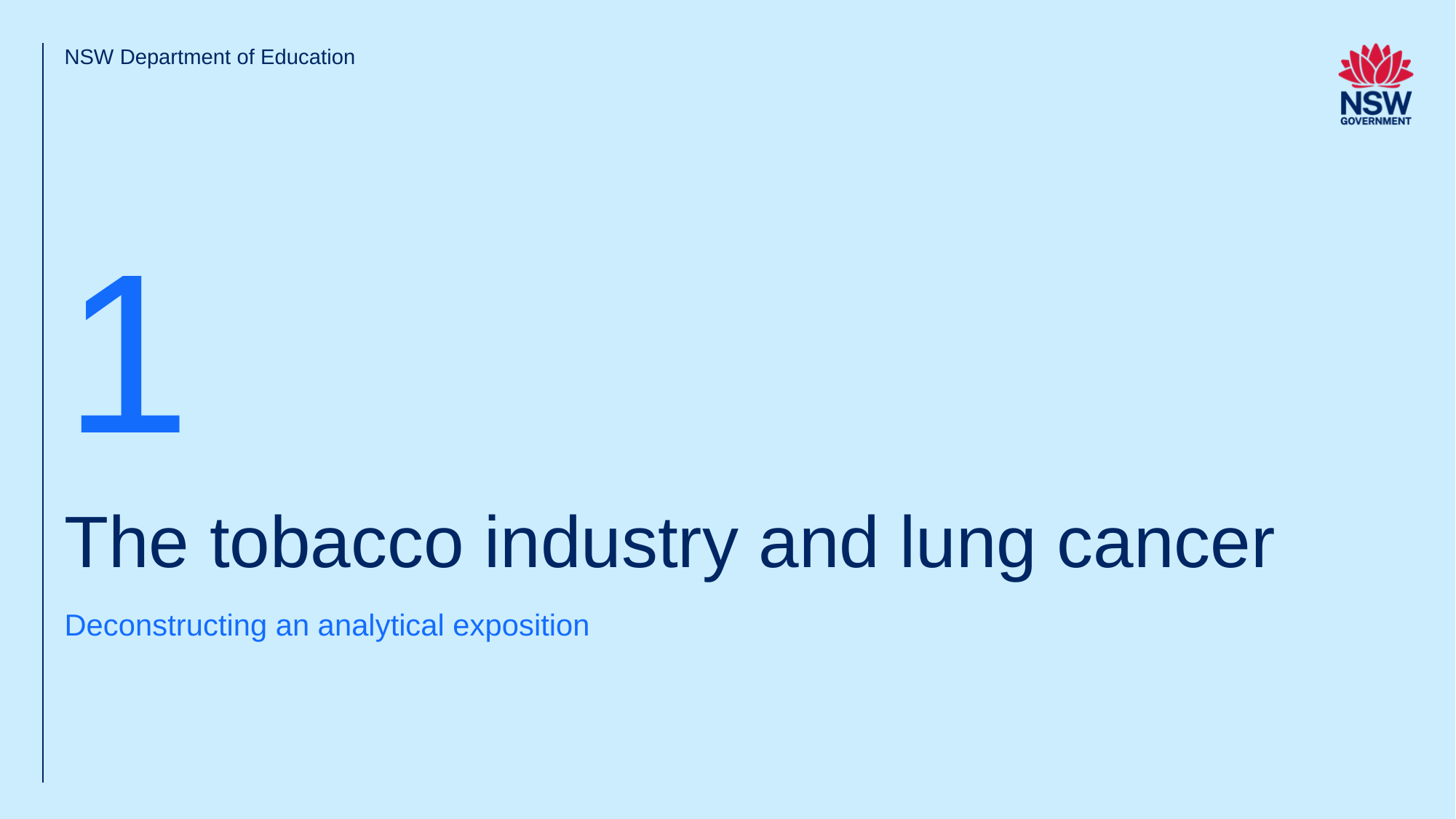

NSW Department of Education

1
# The tobacco industry and lung cancer
Deconstructing an analytical exposition